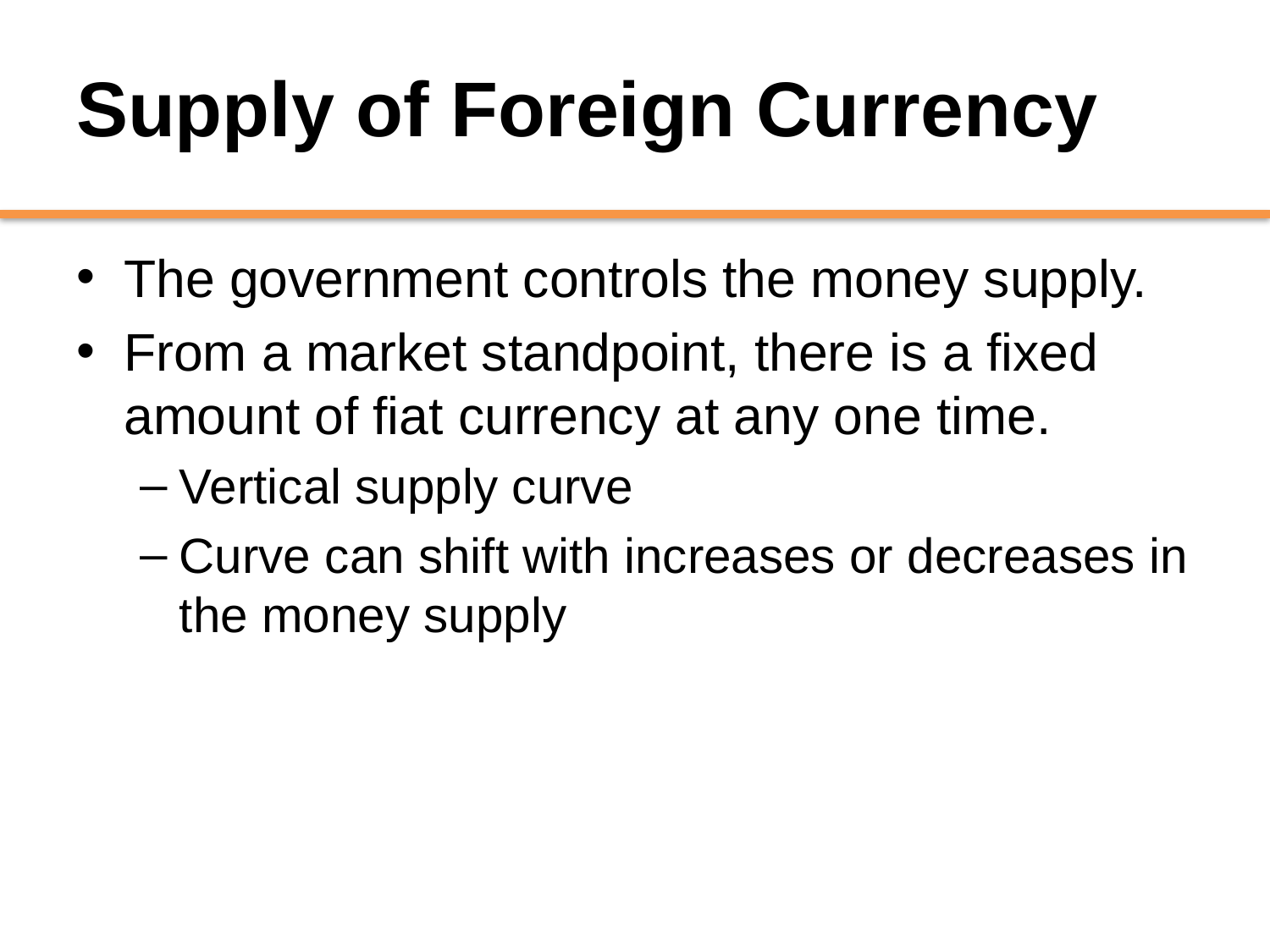

# Supply of Foreign Currency
The government controls the money supply.
From a market standpoint, there is a fixed amount of fiat currency at any one time.
Vertical supply curve
Curve can shift with increases or decreases in the money supply